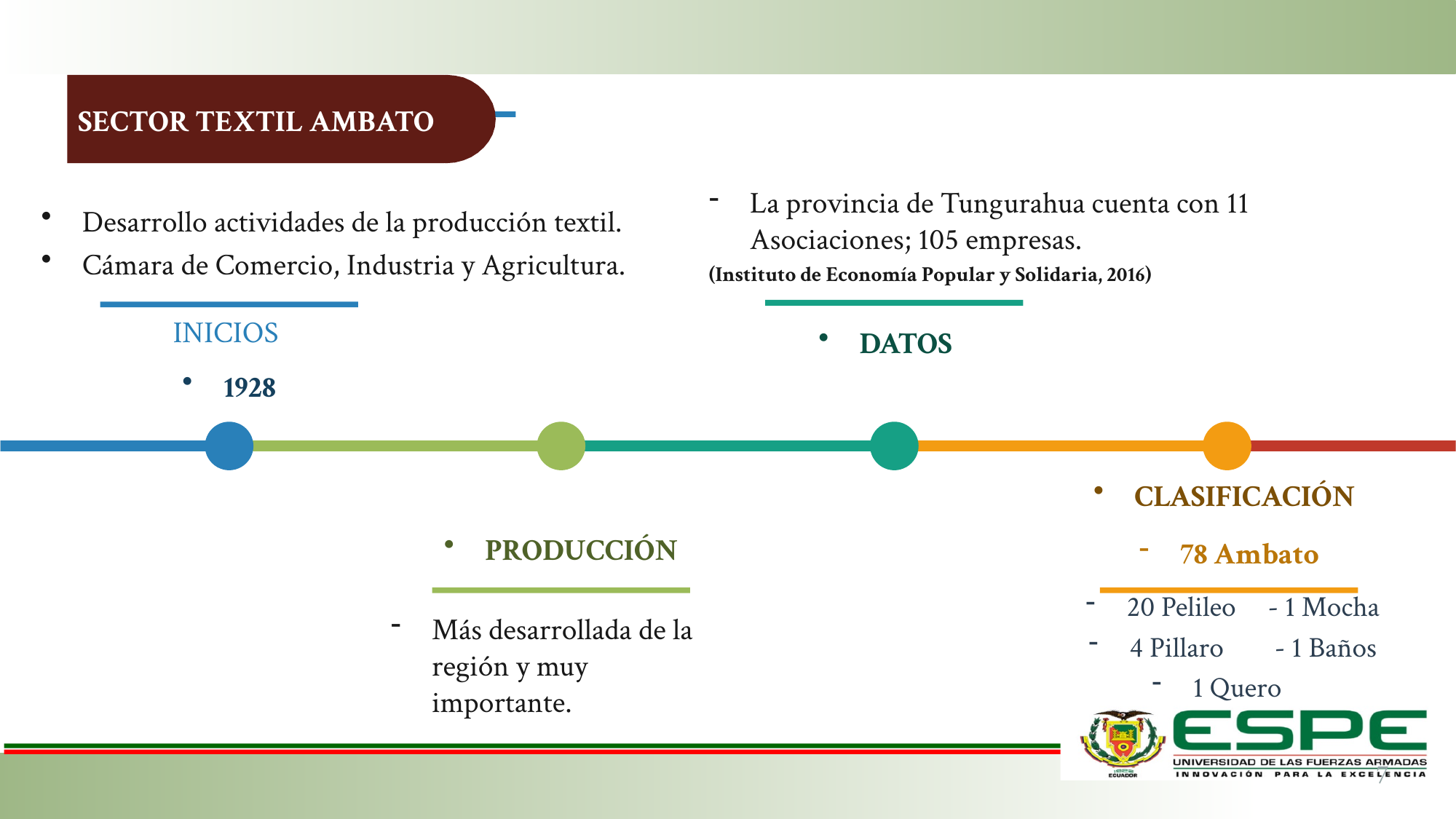

SECTOR TEXTIL AMBATO
La provincia de Tungurahua cuenta con 11 Asociaciones; 105 empresas.
(Instituto de Economía Popular y Solidaria, 2016)
Desarrollo actividades de la producción textil.
Cámara de Comercio, Industria y Agricultura.
INICIOS
DATOS
1928
CLASIFICACIÓN
PRODUCCIÓN
78 Ambato
20 Pelileo     - 1 Mocha
4 Pillaro        - 1 Baños
1 Quero
Más desarrollada de la región y muy importante.
7